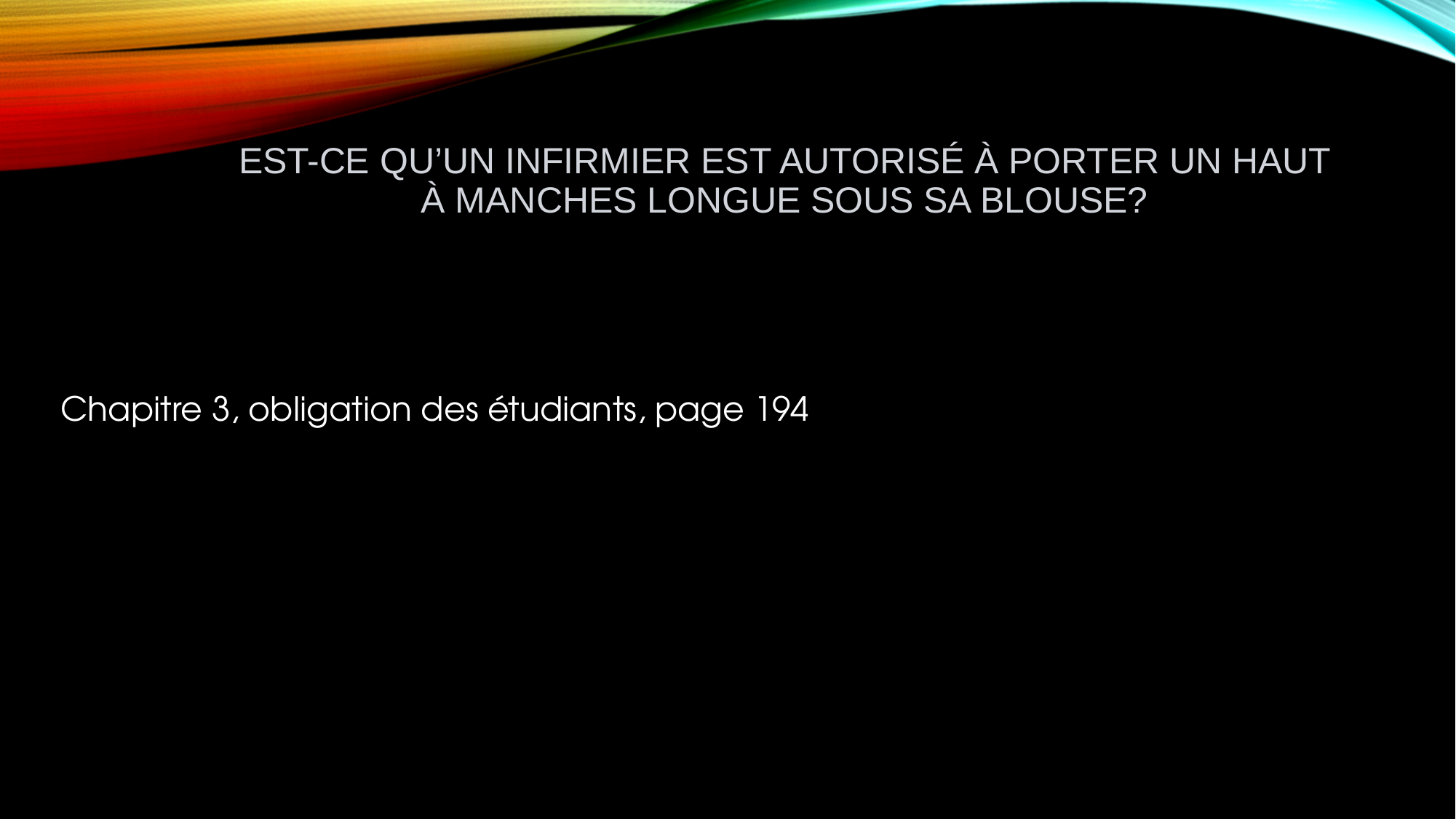

# Est-ce qu’un infirmier est autorisé à porter un haut à manches longue sous sa blouse?
Chapitre 3, obligation des étudiants, page 194